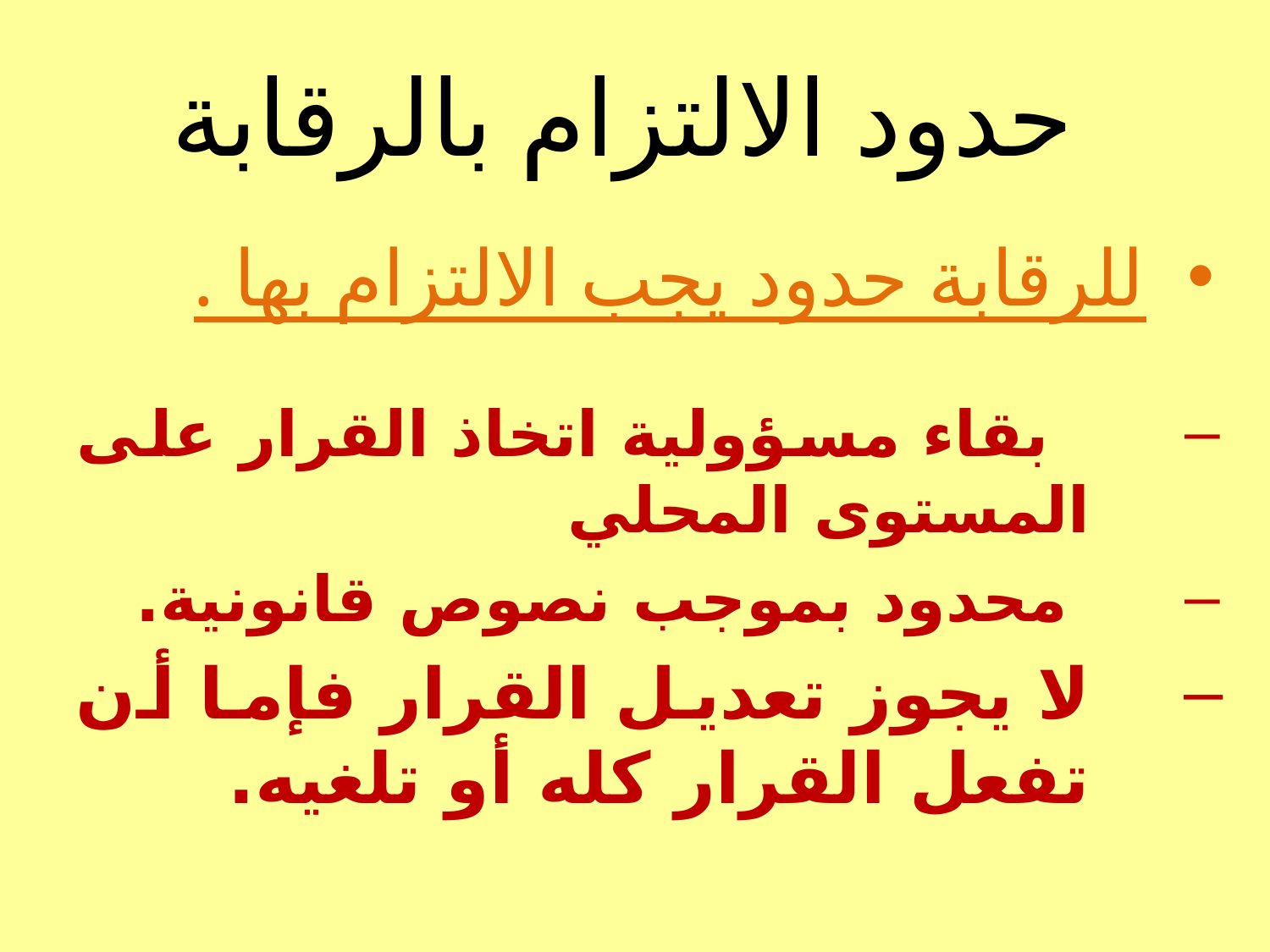

# حدود الالتزام بالرقابة
للرقابة حدود يجب الالتزام بها .

  بقاء مسؤولية اتخاذ القرار على المستوى المحلي
 محدود بموجب نصوص قانونية.
لا يجوز تعديل القرار فإما أن تفعل القرار كله أو تلغيه.